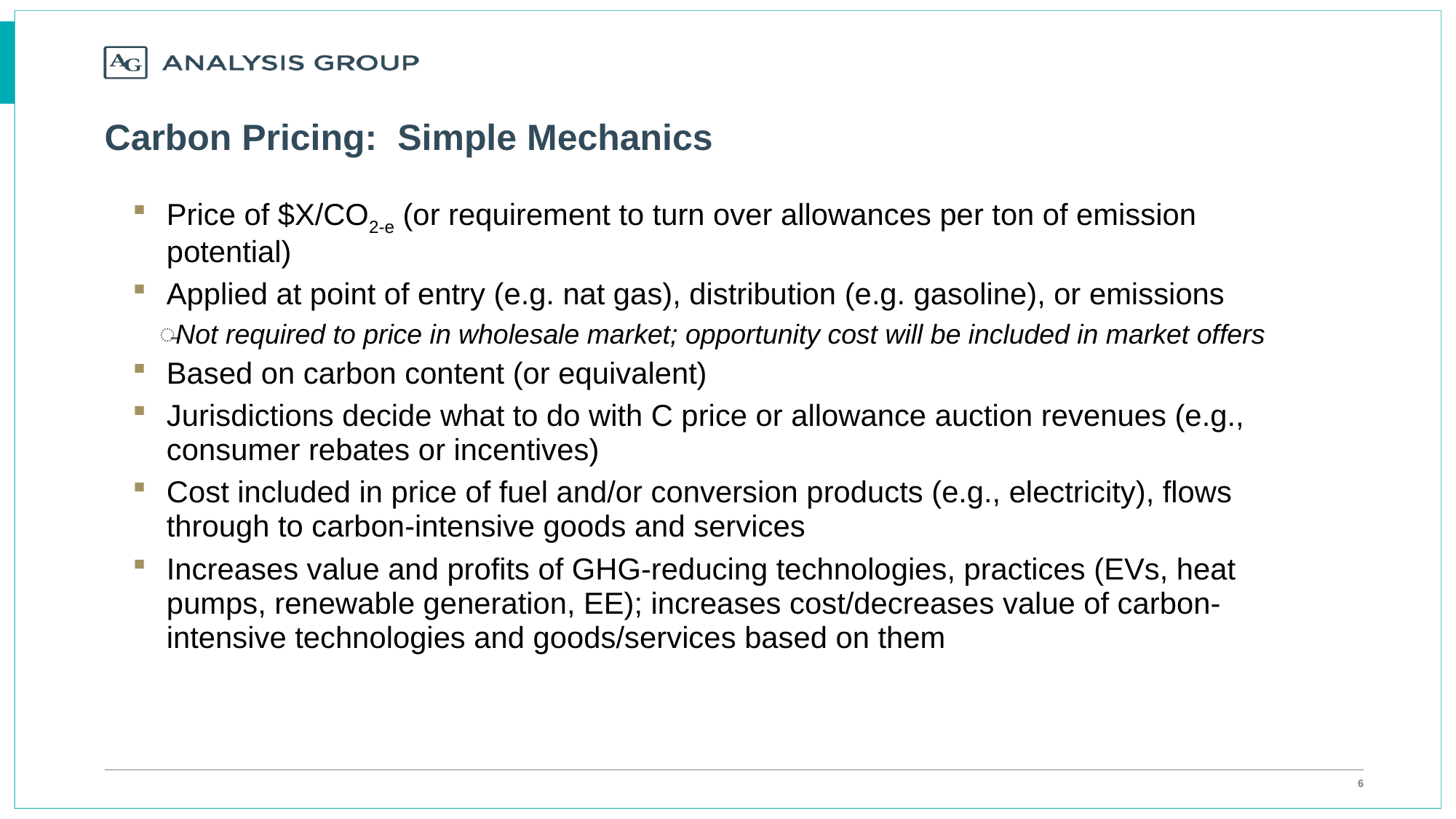

# Carbon Pricing:  Simple Mechanics
Price of $X/CO2-e (or requirement to turn over allowances per ton of emission potential)
Applied at point of entry (e.g. nat gas), distribution (e.g. gasoline), or emissions
Not required to price in wholesale market; opportunity cost will be included in market offers
Based on carbon content (or equivalent)
Jurisdictions decide what to do with C price or allowance auction revenues (e.g., consumer rebates or incentives)
Cost included in price of fuel and/or conversion products (e.g., electricity), flows through to carbon-intensive goods and services
Increases value and profits of GHG-reducing technologies, practices (EVs, heat pumps, renewable generation, EE); increases cost/decreases value of carbon-intensive technologies and goods/services based on them